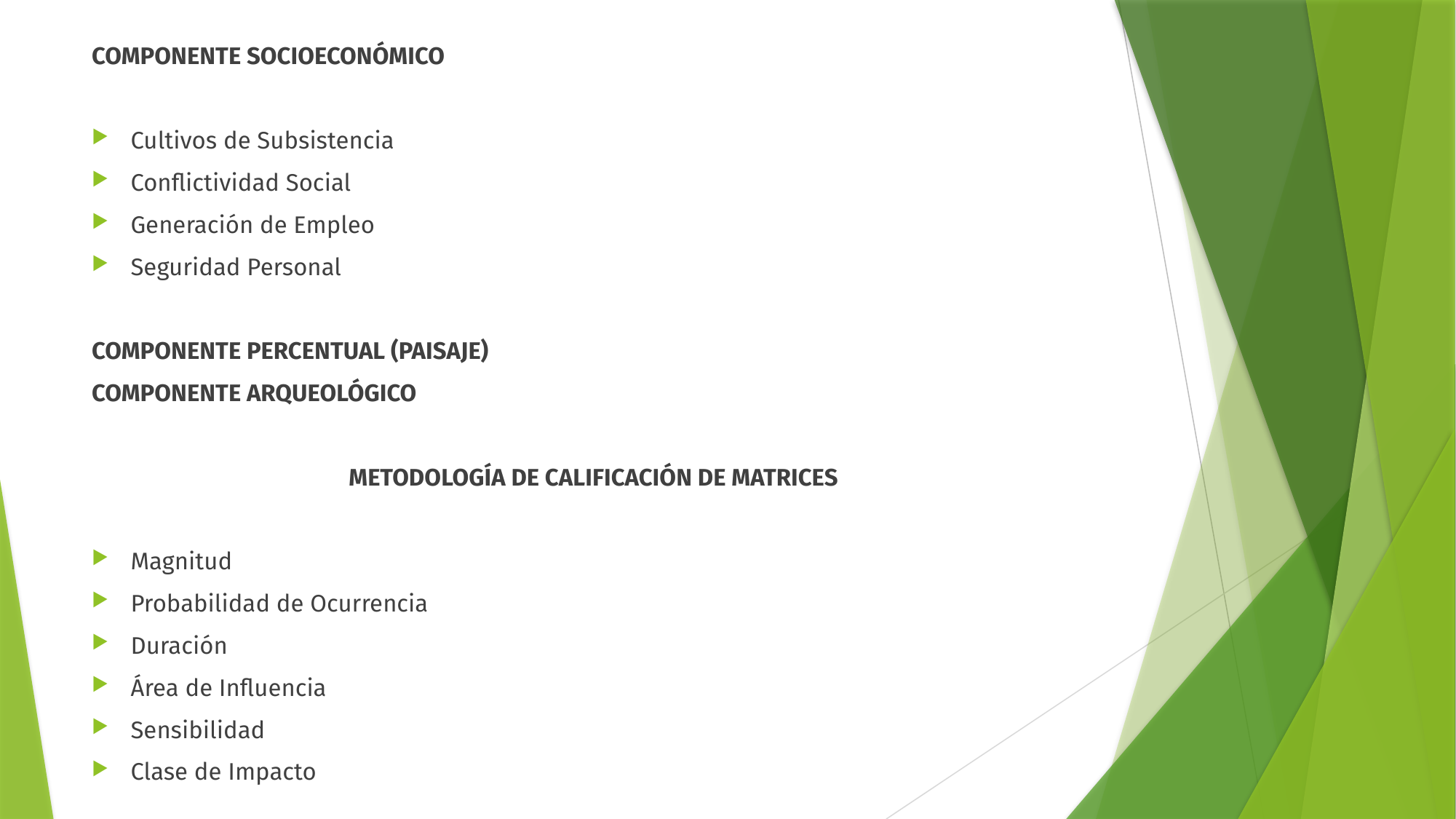

COMPONENTE SOCIOECONÓMICO

Cultivos de Subsistencia
Conflictividad Social
Generación de Empleo
Seguridad Personal

COMPONENTE PERCENTUAL (PAISAJE)
COMPONENTE ARQUEOLÓGICO

METODOLOGÍA DE CALIFICACIÓN DE MATRICES

Magnitud
Probabilidad de Ocurrencia
Duración
Área de Influencia
Sensibilidad
Clase de Impacto